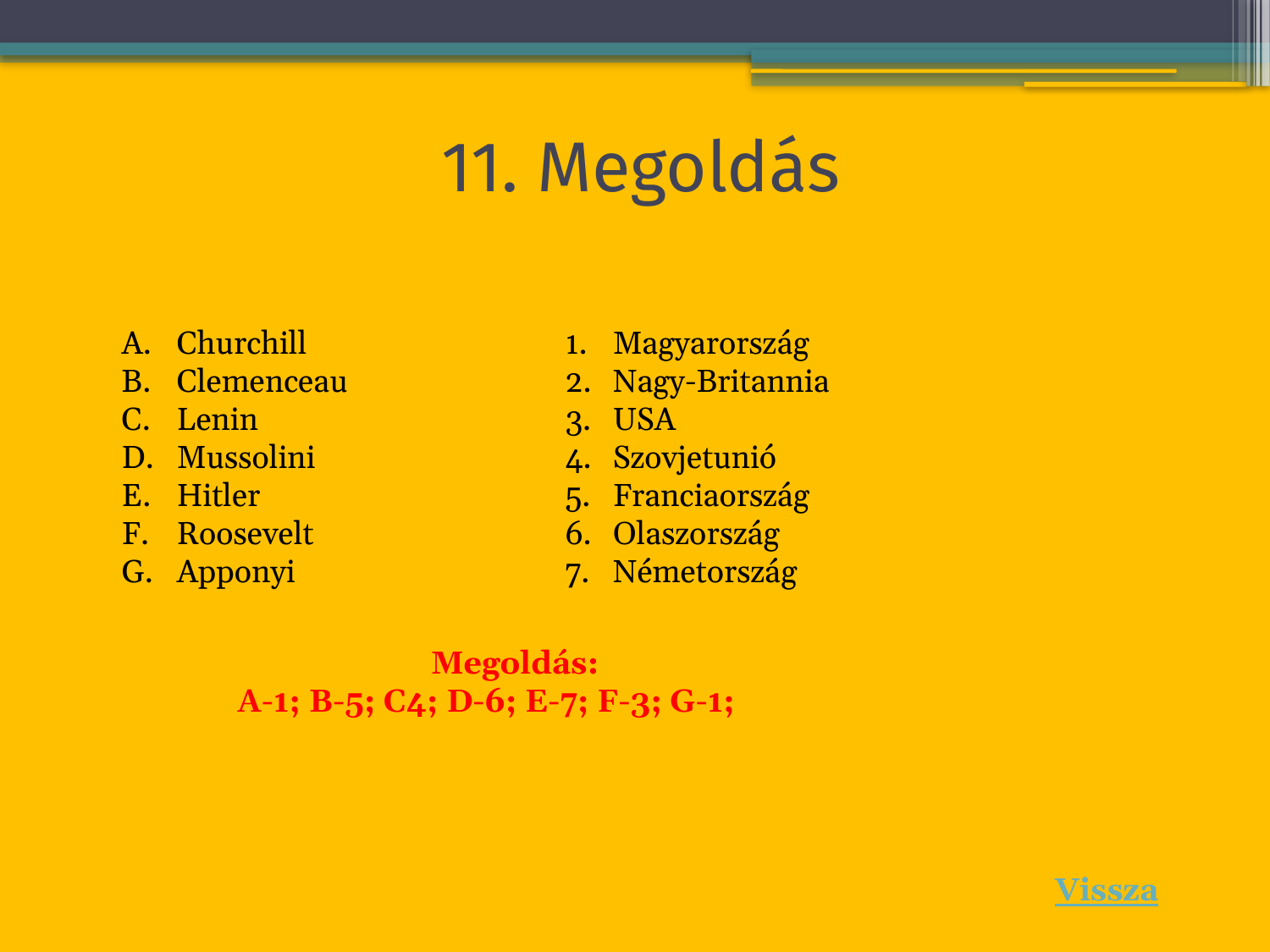

# 11. Megoldás
Magyarország
Nagy-Britannia
USA
Szovjetunió
Franciaország
Olaszország
Németország
 Churchill
 Clemenceau
 Lenin
 Mussolini
 Hitler
 Roosevelt
 Apponyi
Megoldás:
A-1; B-5; C4; D-6; E-7; F-3; G-1;
Vissza